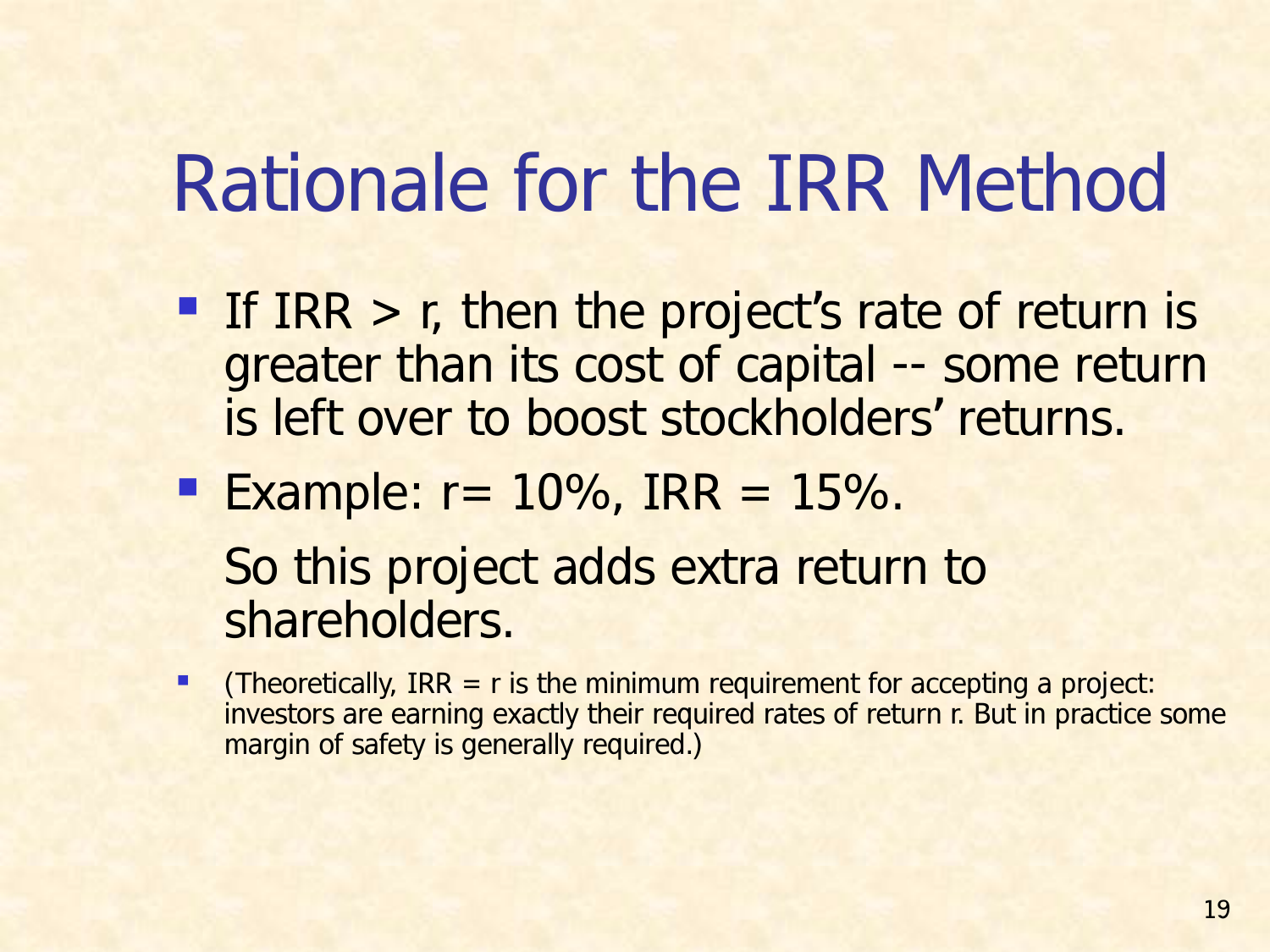

Rationale for the IRR Method
If IRR > r, then the project’s rate of return is greater than its cost of capital -- some return is left over to boost stockholders’ returns.
Example: r= 10%, IRR = 15%.
	So this project adds extra return to shareholders.
(Theoretically, IRR = r is the minimum requirement for accepting a project: investors are earning exactly their required rates of return r. But in practice some margin of safety is generally required.)

19